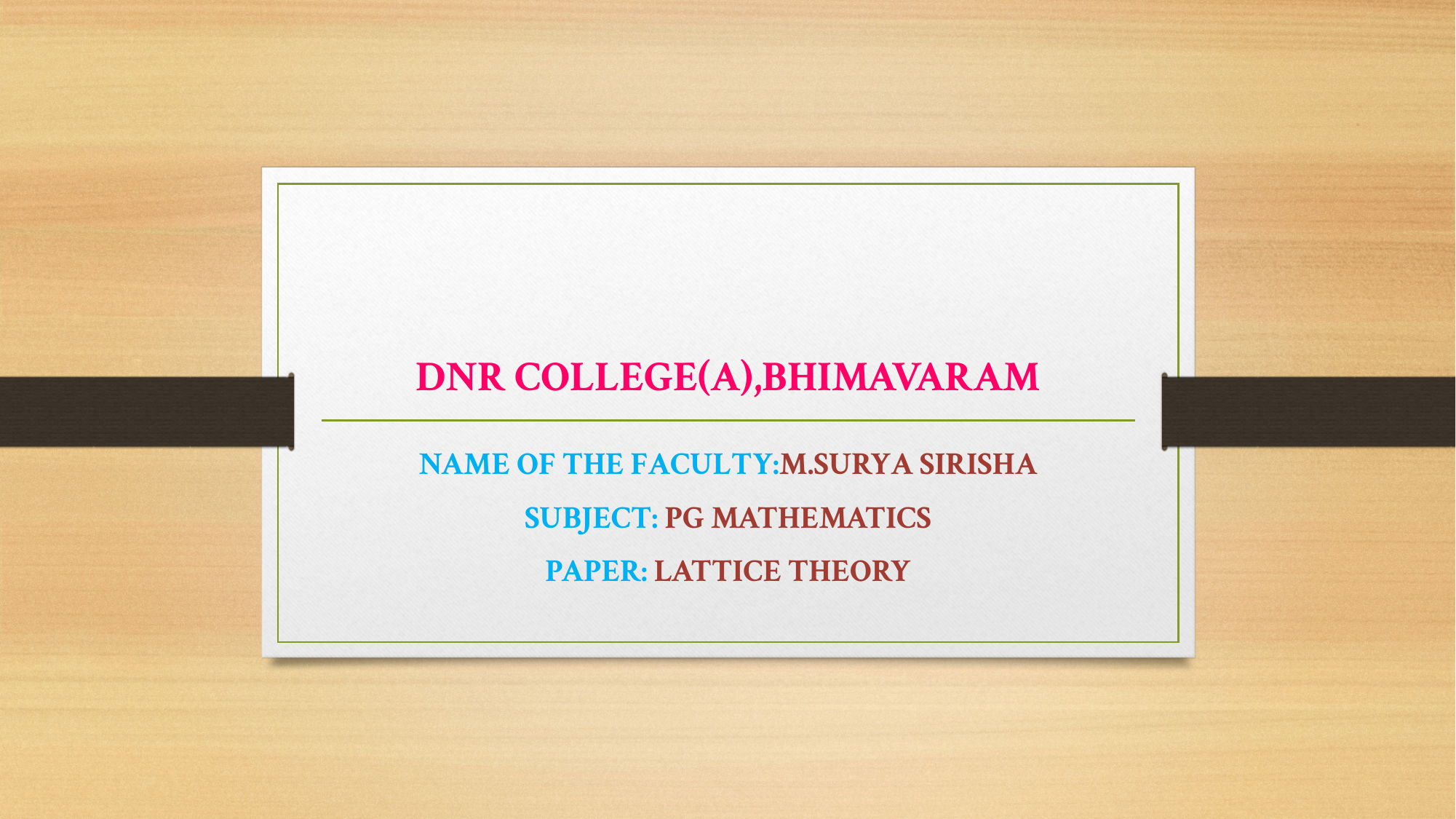

# DNR COLLEGE(A),BHIMAVARAM
NAME OF THE FACULTY:M.SURYA SIRISHA
SUBJECT: PG MATHEMATICS
PAPER: LATTICE THEORY